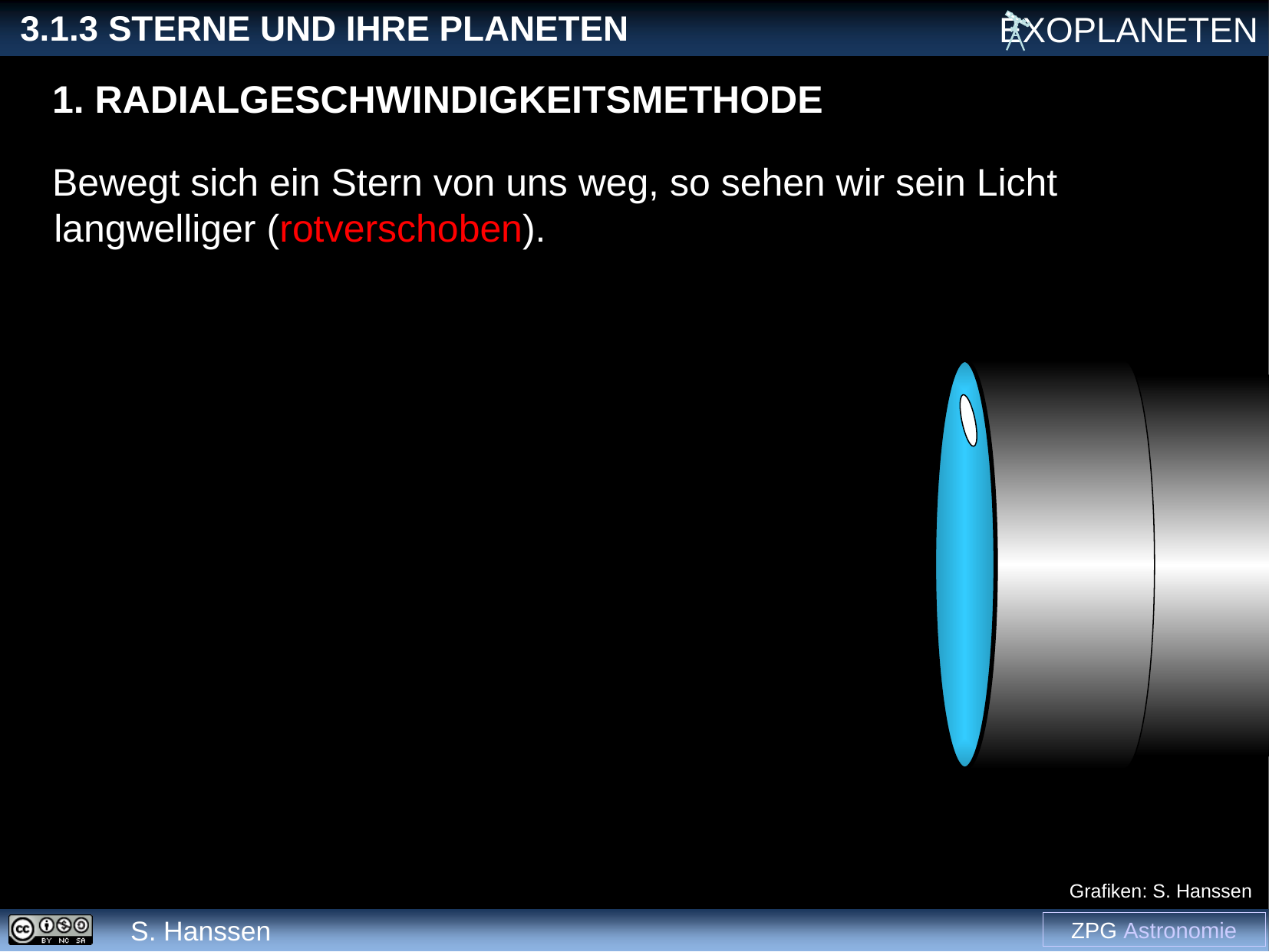

1. Radialgeschwindigkeitsmethode

Bewegt sich ein Stern von uns weg, so sehen wir sein Licht langwelliger (rotverschoben).

Grafiken: S. Hanssen